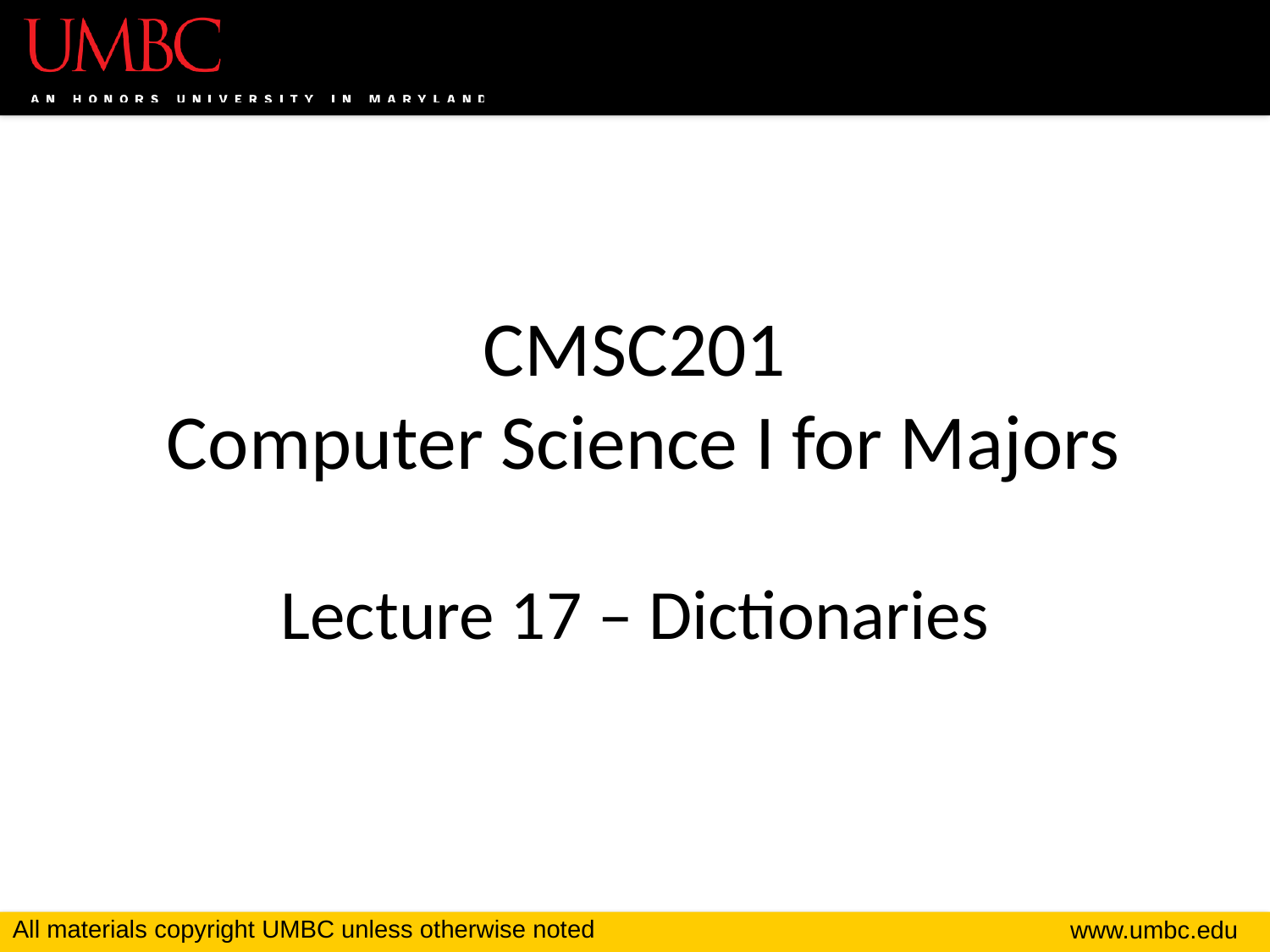

# CMSC201 Computer Science I for Majors Lecture 17 – Dictionaries